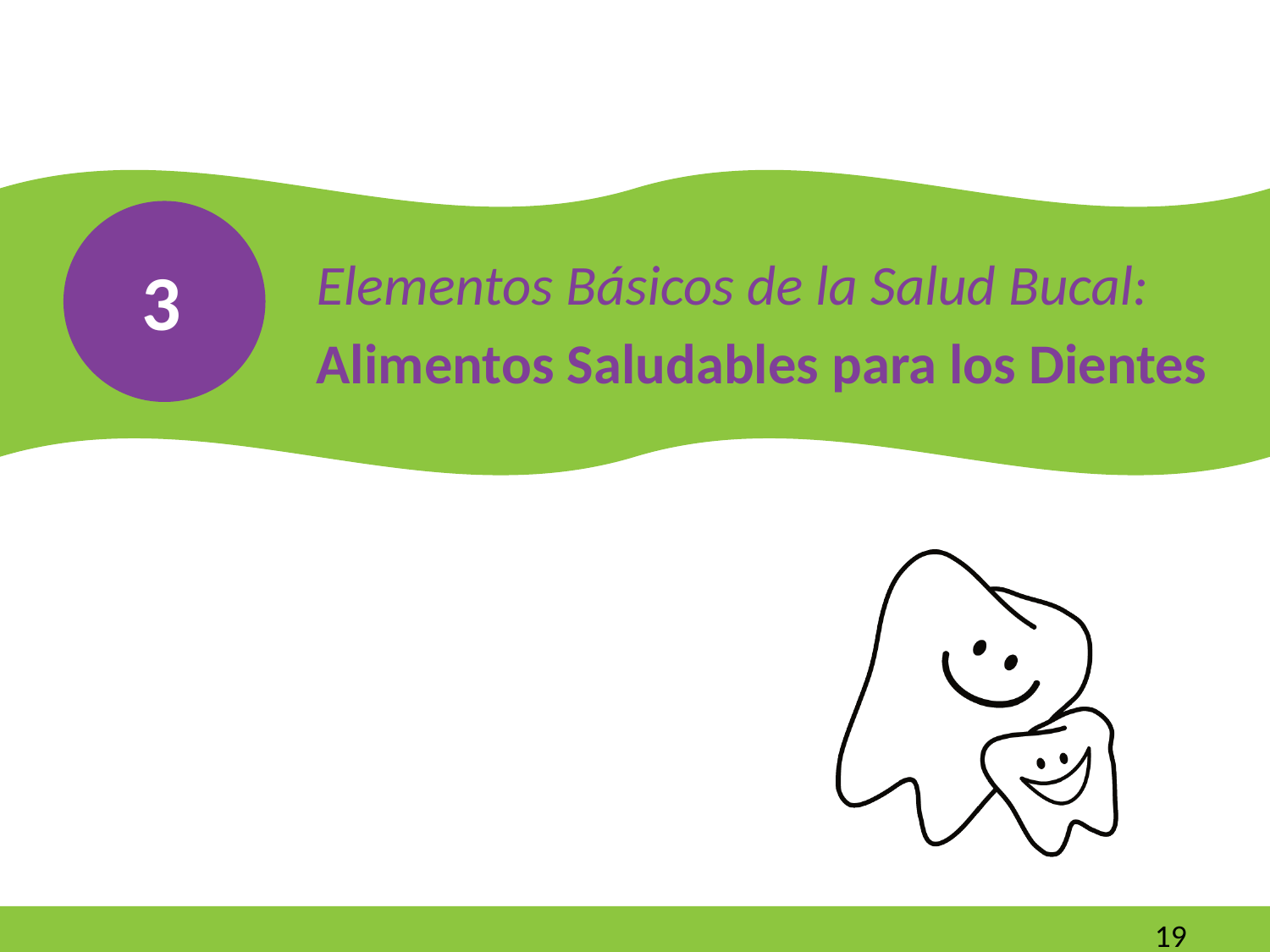

Elementos Básicos de la Salud Bucal:
Alimentos Saludables para los Dientes

3